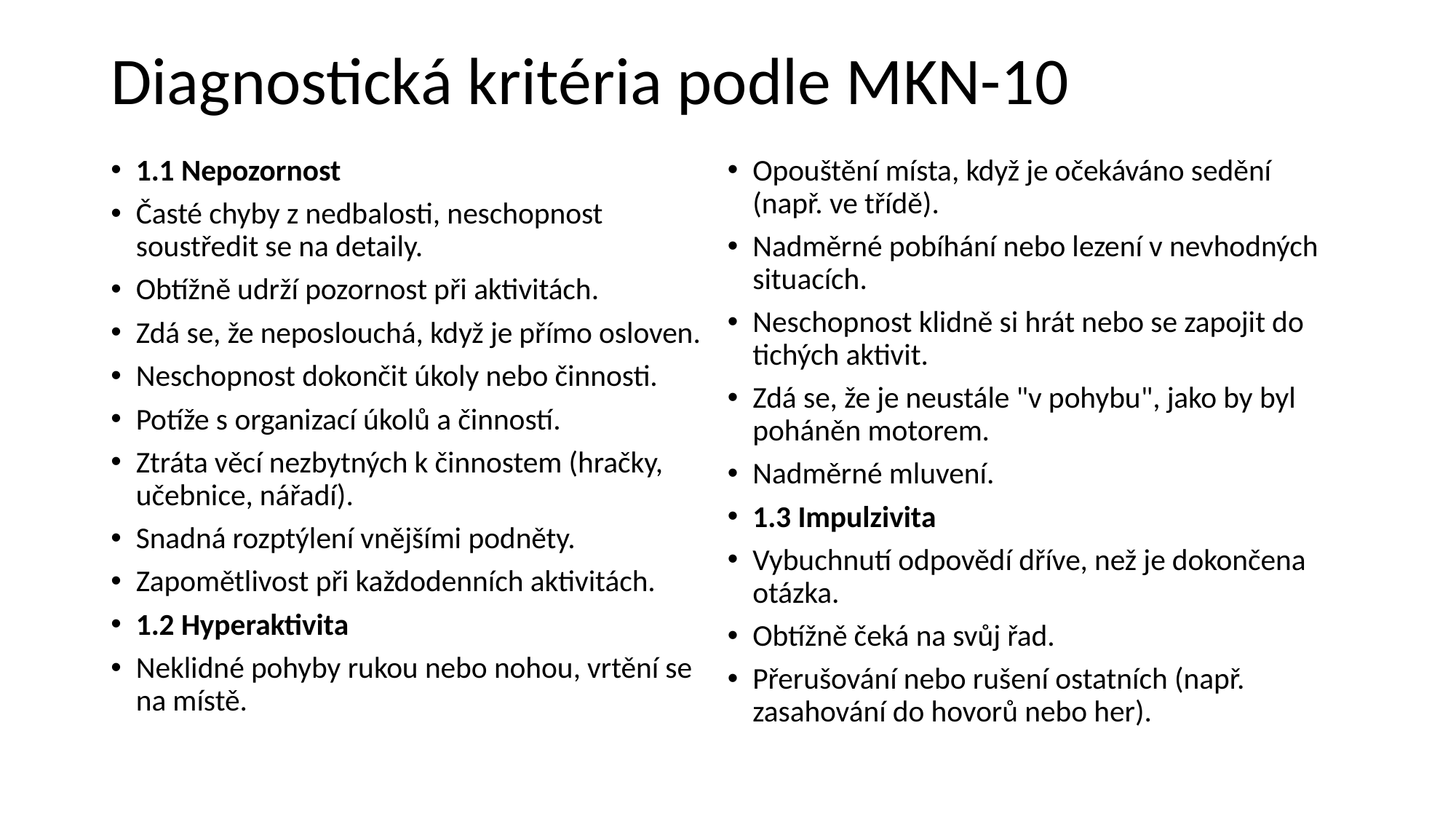

# Diagnostická kritéria podle MKN-10
1.1 Nepozornost
Časté chyby z nedbalosti, neschopnost soustředit se na detaily.
Obtížně udrží pozornost při aktivitách.
Zdá se, že neposlouchá, když je přímo osloven.
Neschopnost dokončit úkoly nebo činnosti.
Potíže s organizací úkolů a činností.
Ztráta věcí nezbytných k činnostem (hračky, učebnice, nářadí).
Snadná rozptýlení vnějšími podněty.
Zapomětlivost při každodenních aktivitách.
1.2 Hyperaktivita
Neklidné pohyby rukou nebo nohou, vrtění se na místě.
Opouštění místa, když je očekáváno sedění (např. ve třídě).
Nadměrné pobíhání nebo lezení v nevhodných situacích.
Neschopnost klidně si hrát nebo se zapojit do tichých aktivit.
Zdá se, že je neustále "v pohybu", jako by byl poháněn motorem.
Nadměrné mluvení.
1.3 Impulzivita
Vybuchnutí odpovědí dříve, než je dokončena otázka.
Obtížně čeká na svůj řad.
Přerušování nebo rušení ostatních (např. zasahování do hovorů nebo her).